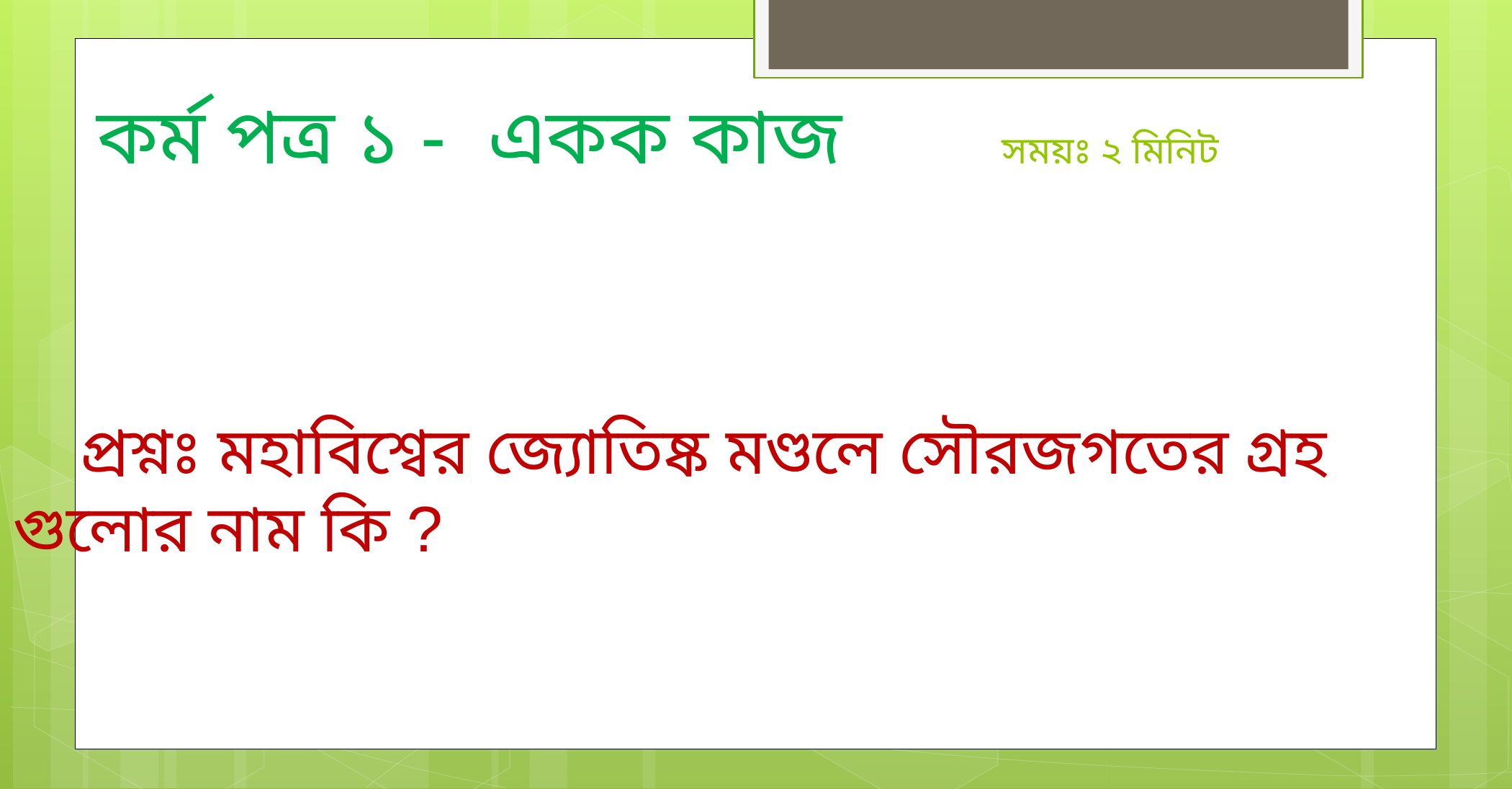

# কর্ম পত্র ১ -  একক কাজ        সময়ঃ ২ মিনিট

    প্রশ্নঃ মহাবিশ্বের জ্যোতিষ্ক মণ্ডলে সৌরজগতের গ্রহ গুলোর নাম কি ?